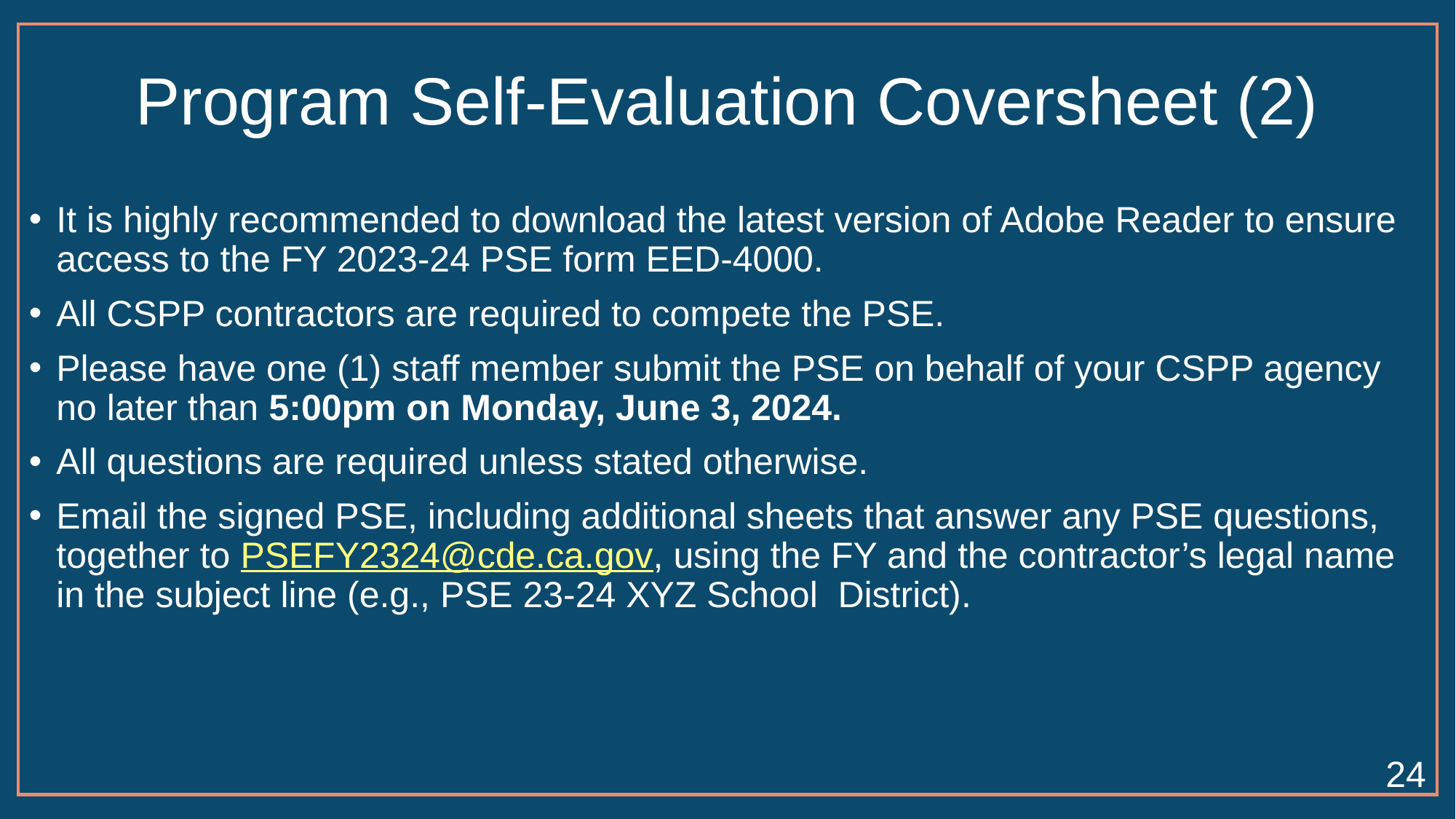

# Program Self-Evaluation Coversheet (2)
It is highly recommended to download the latest version of Adobe Reader to ensure access to the FY 2023-24 PSE form EED-4000.
All CSPP contractors are required to compete the PSE.
Please have one (1) staff member submit the PSE on behalf of your CSPP agency no later than 5:00pm on Monday, June 3, 2024.
All questions are required unless stated otherwise.
Email the signed PSE, including additional sheets that answer any PSE questions, together to PSEFY2324@cde.ca.gov, using the FY and the contractor’s legal name in the subject line (e.g., PSE 23-24 XYZ School  District).
24